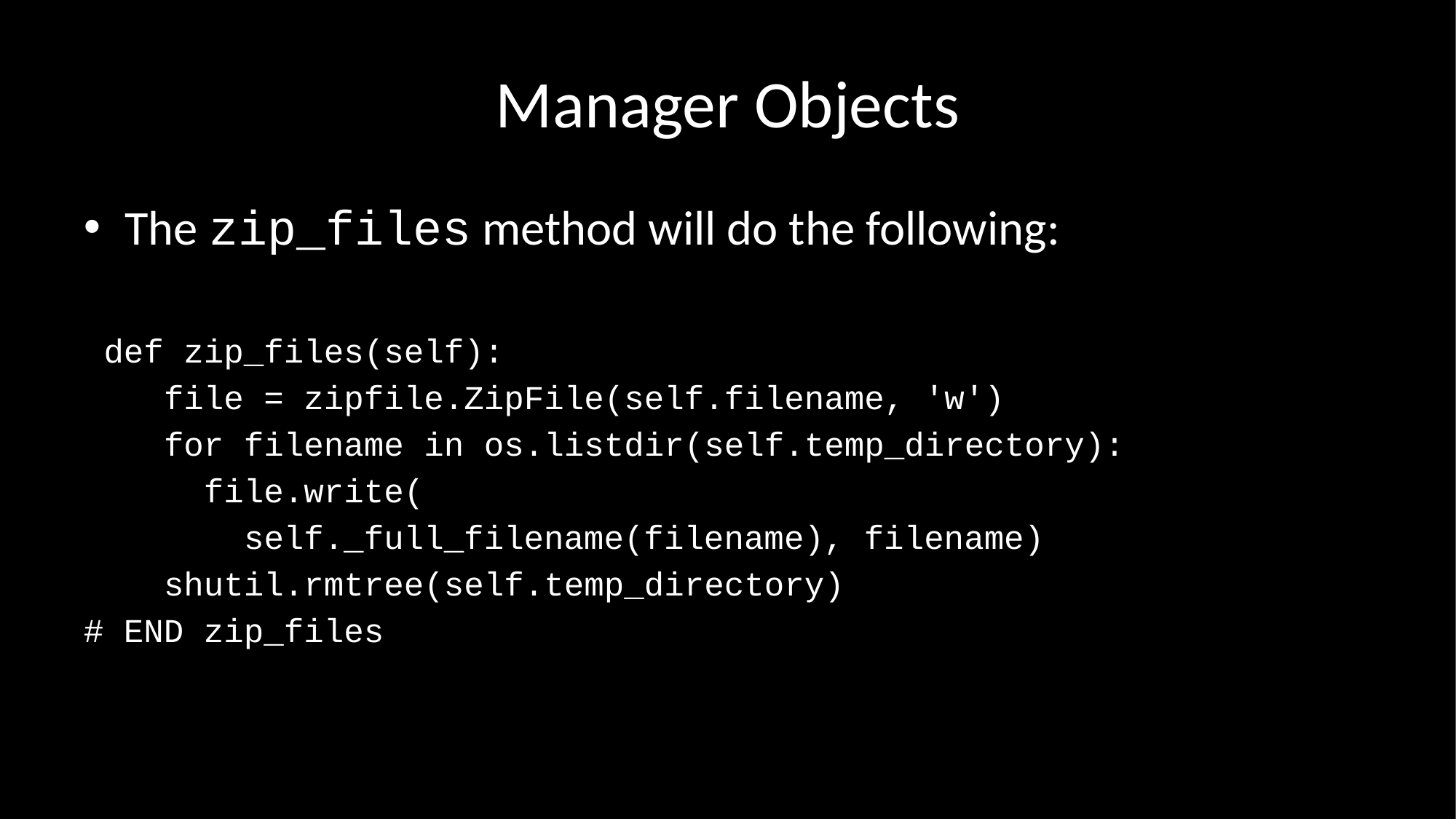

# Manager Objects
The zip_files method will do the following:

 def zip_files(self):
    file = zipfile.ZipFile(self.filename, 'w')
    for filename in os.listdir(self.temp_directory):
      file.write(
        self._full_filename(filename), filename)
    shutil.rmtree(self.temp_directory)
# END zip_files